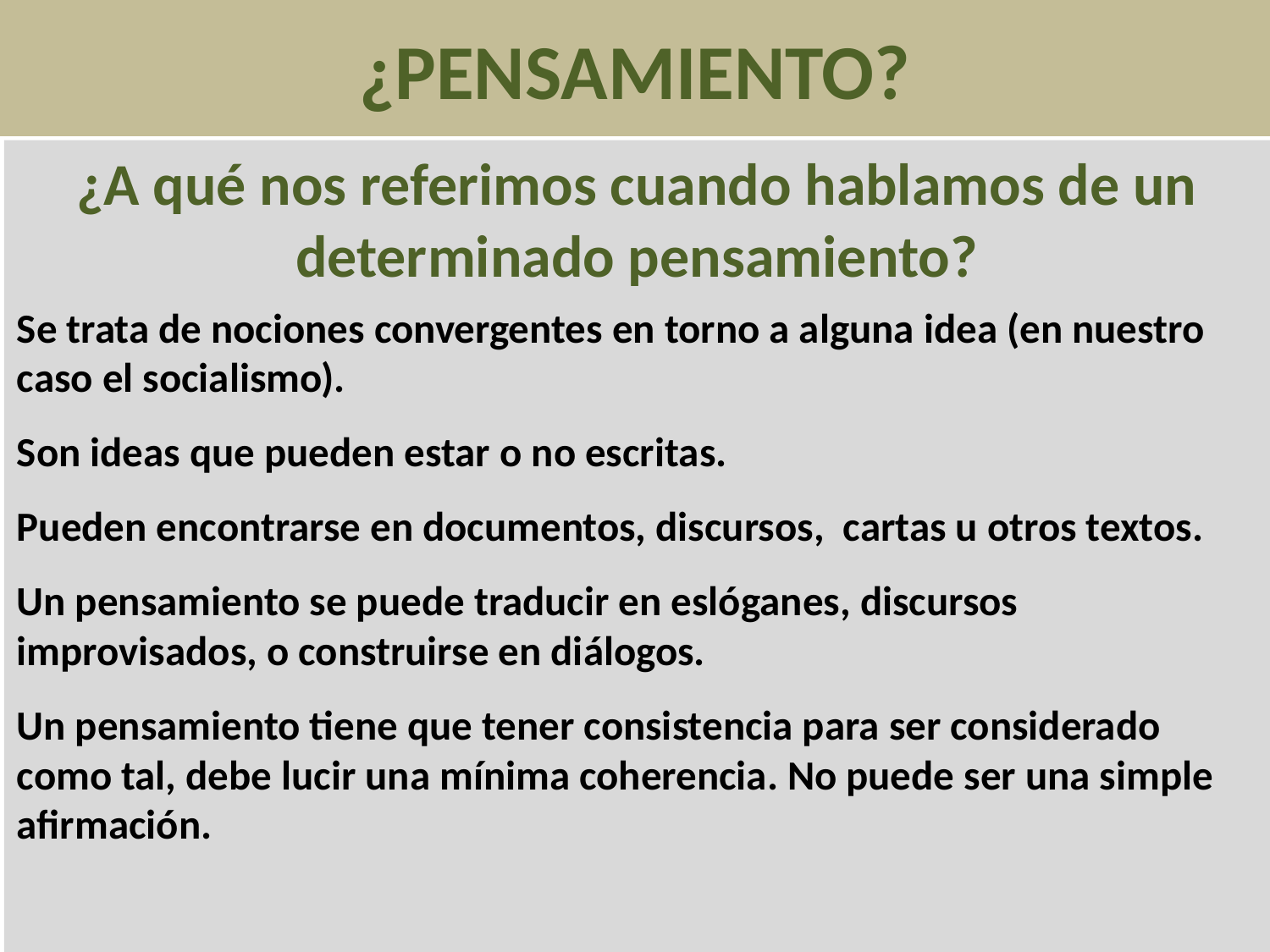

# ¿PENSAMIENTO?
¿A qué nos referimos cuando hablamos de un determinado pensamiento?

Se trata de nociones convergentes en torno a alguna idea (en nuestro caso el socialismo).

Son ideas que pueden estar o no escritas.

Pueden encontrarse en documentos, discursos,  cartas u otros textos.

Un pensamiento se puede traducir en eslóganes, discursos improvisados, o construirse en diálogos.

Un pensamiento tiene que tener consistencia para ser considerado como tal, debe lucir una mínima coherencia. No puede ser una simple afirmación.